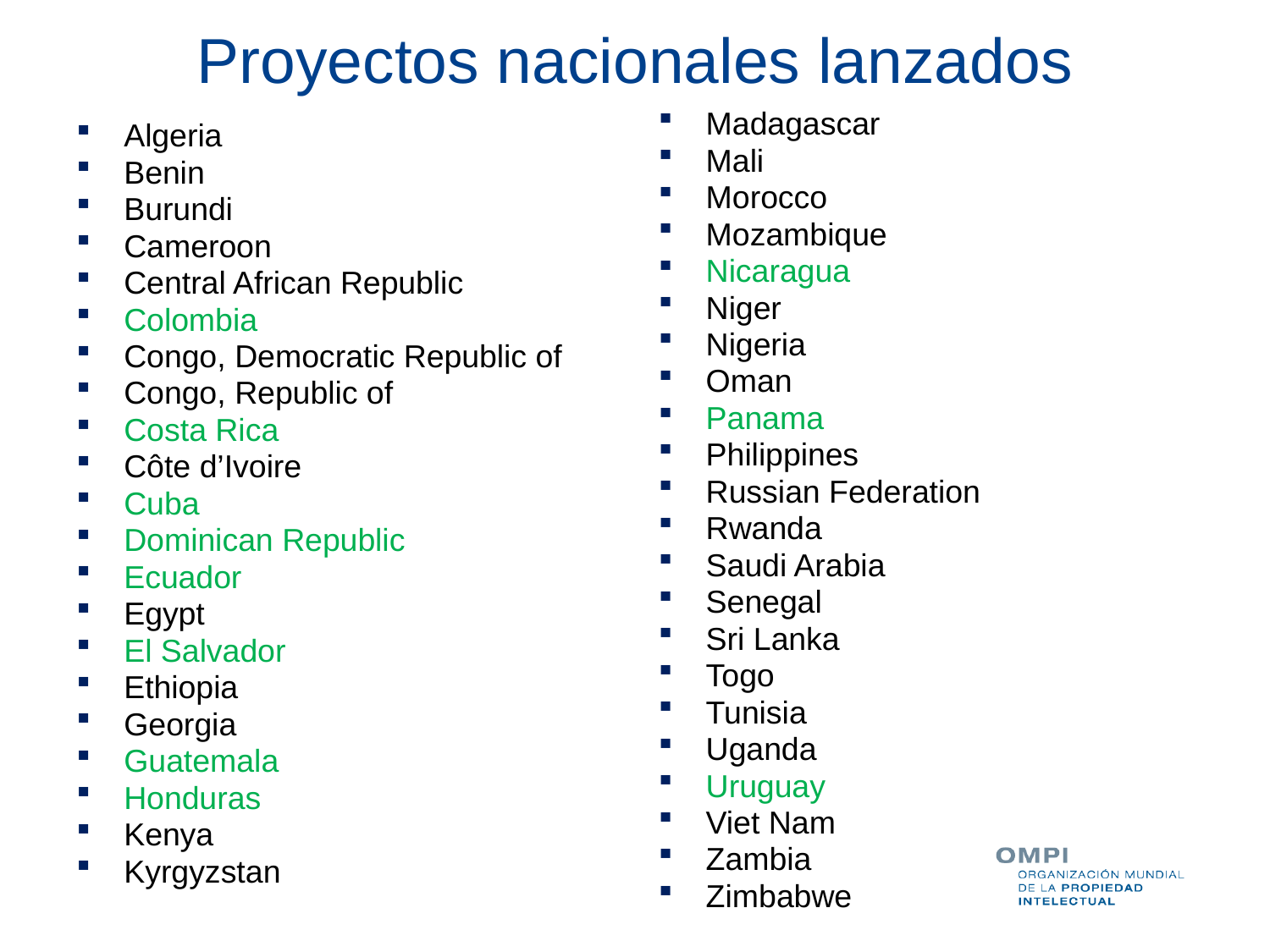

# Proyectos nacionales lanzados
Madagascar
Mali
Morocco
Mozambique
Nicaragua
Niger
Nigeria
Oman
Panama
Philippines
Russian Federation
Rwanda
Saudi Arabia
Senegal
Sri Lanka
Togo
Tunisia
Uganda
Uruguay
Viet Nam
Zambia
Zimbabwe
Algeria
Benin
Burundi
Cameroon
Central African Republic
Colombia
Congo, Democratic Republic of
Congo, Republic of
Costa Rica
Côte d’Ivoire
Cuba
Dominican Republic
Ecuador
Egypt
El Salvador
Ethiopia
Georgia
Guatemala
Honduras
Kenya
Kyrgyzstan